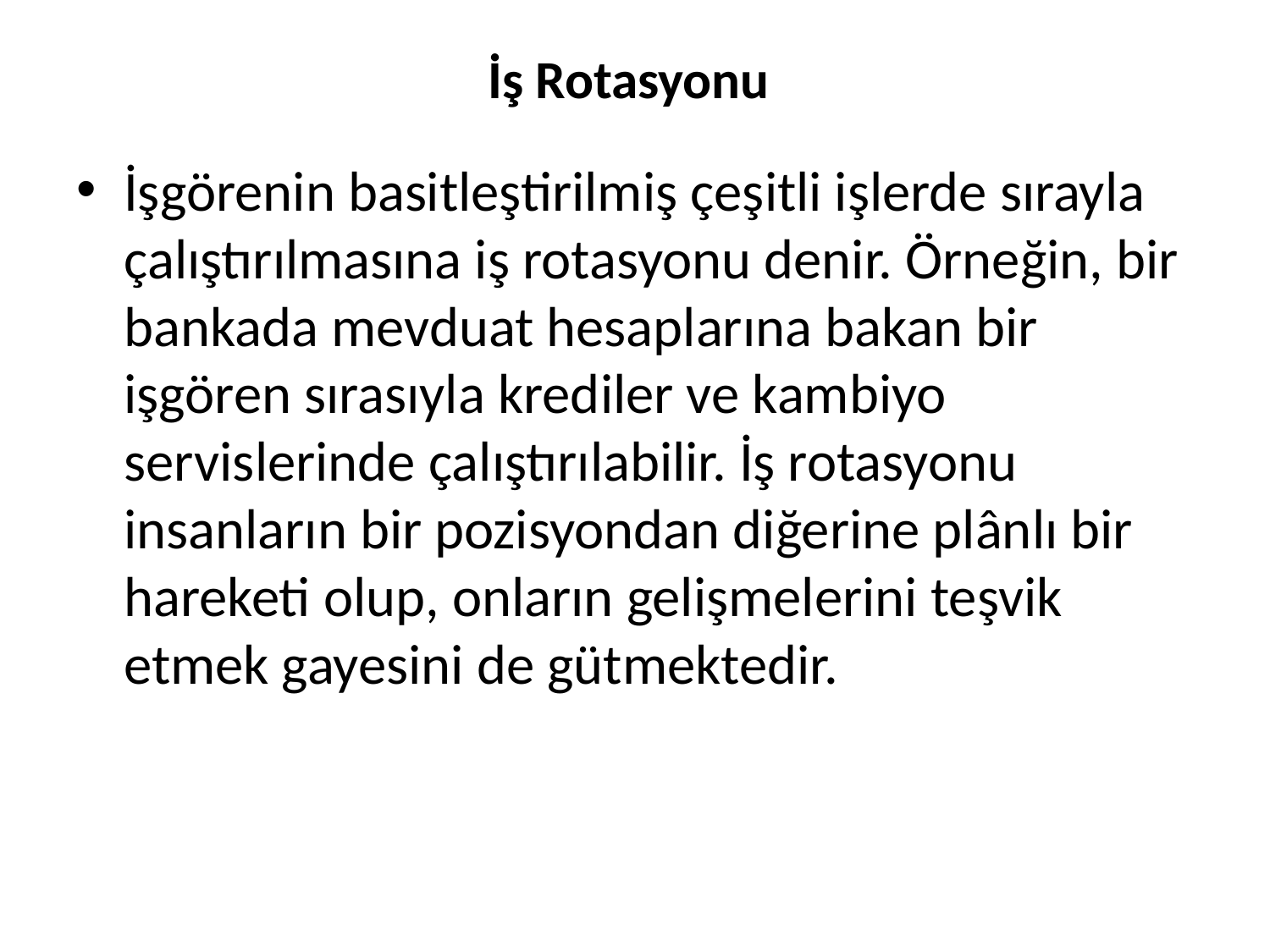

# İş Rotasyonu
İşgörenin basitleştirilmiş çeşitli işlerde sırayla çalıştırılmasına iş rotasyonu denir. Örneğin, bir bankada mevduat hesaplarına bakan bir işgören sırasıyla krediler ve kambiyo servislerinde çalıştırılabilir. İş rotasyonu insanların bir pozisyondan diğerine plânlı bir hareketi olup, onların gelişmelerini teşvik etmek gayesini de gütmektedir.